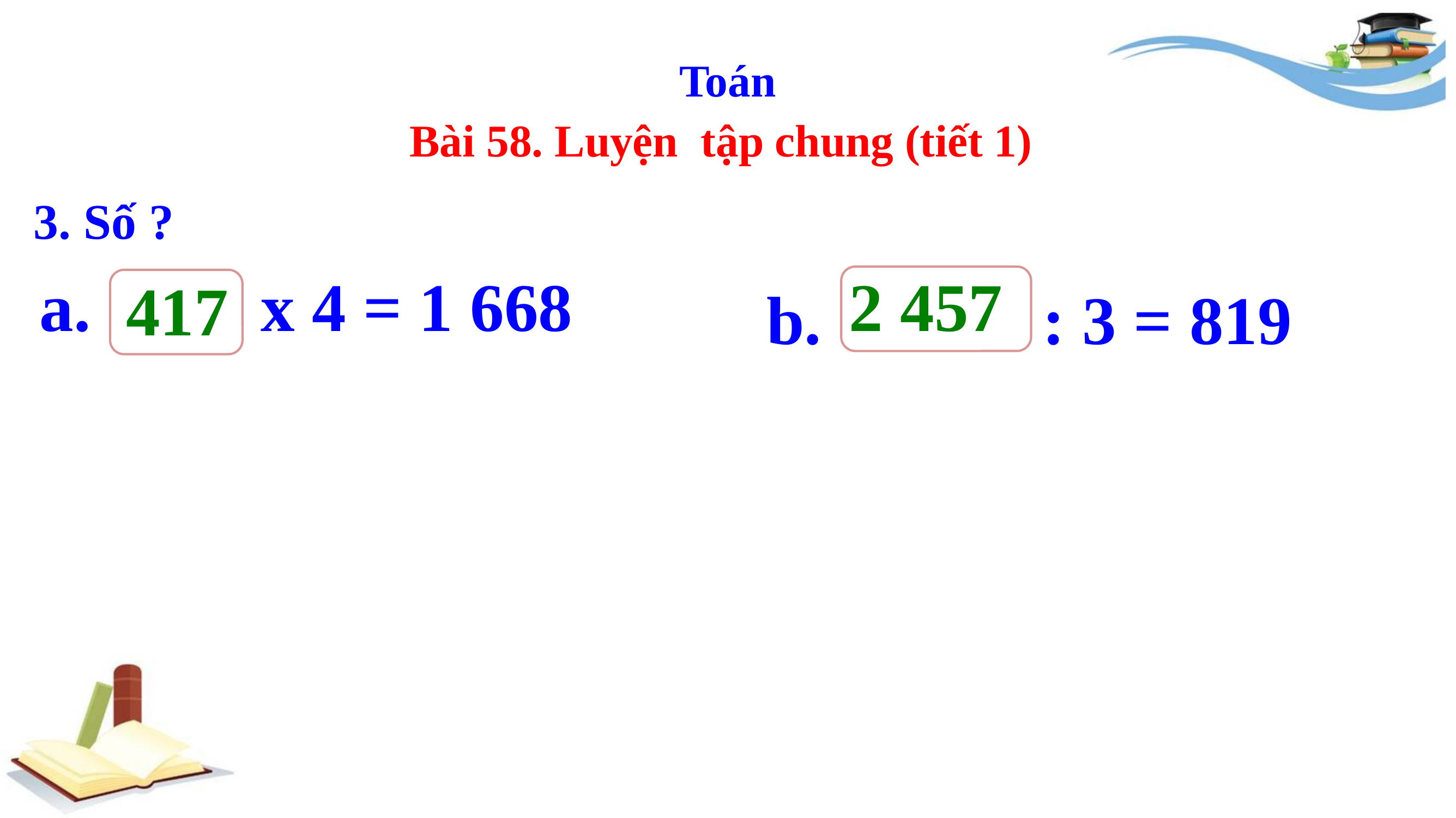

Toán
Bài 58. Luyện  tập chung (tiết 1)
3. Số ?
a.          x 4 = 1 668

b.             : 3 = 819
2 457
417